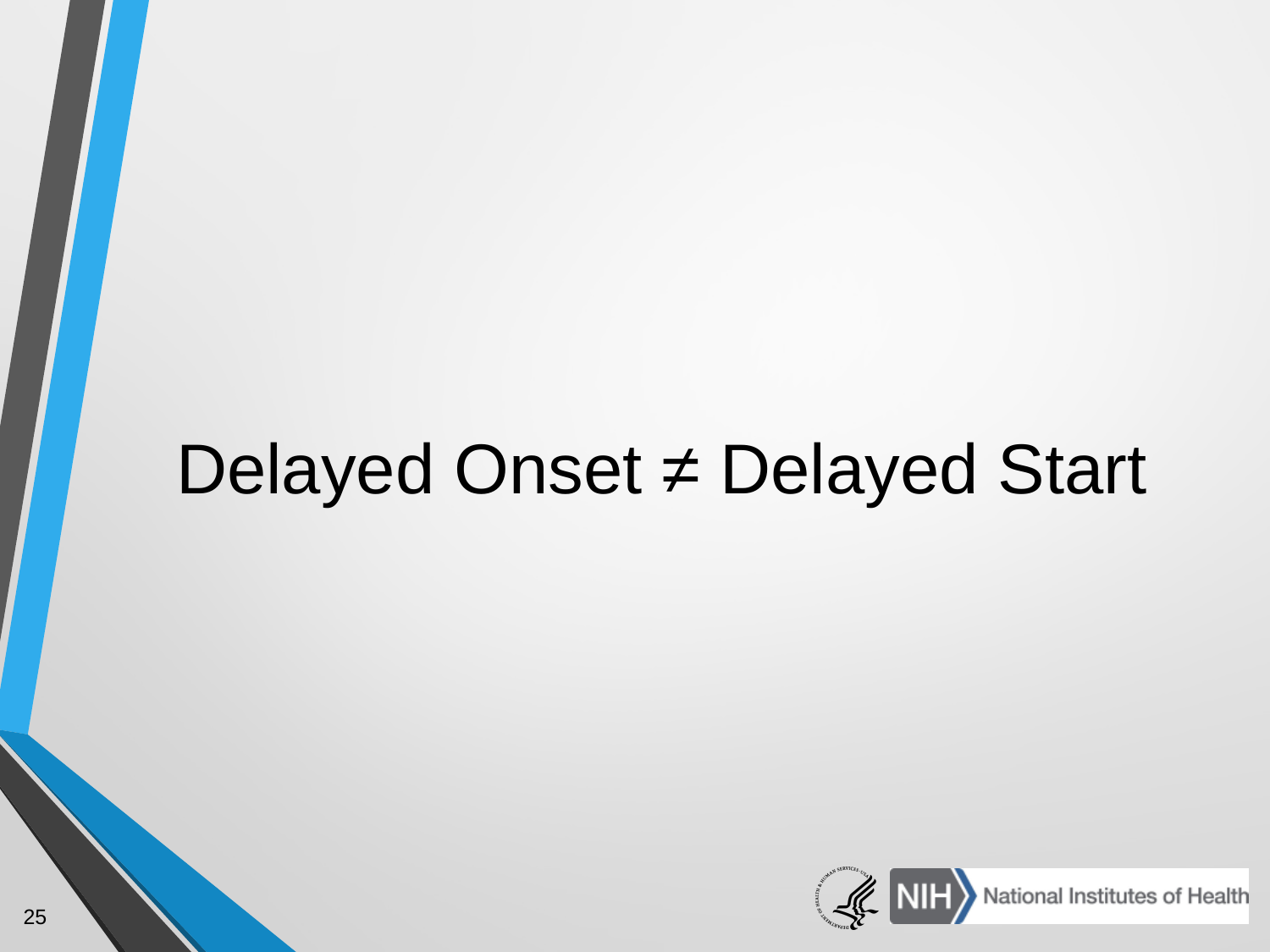

# Delayed Onset ≠ Delayed Start

25